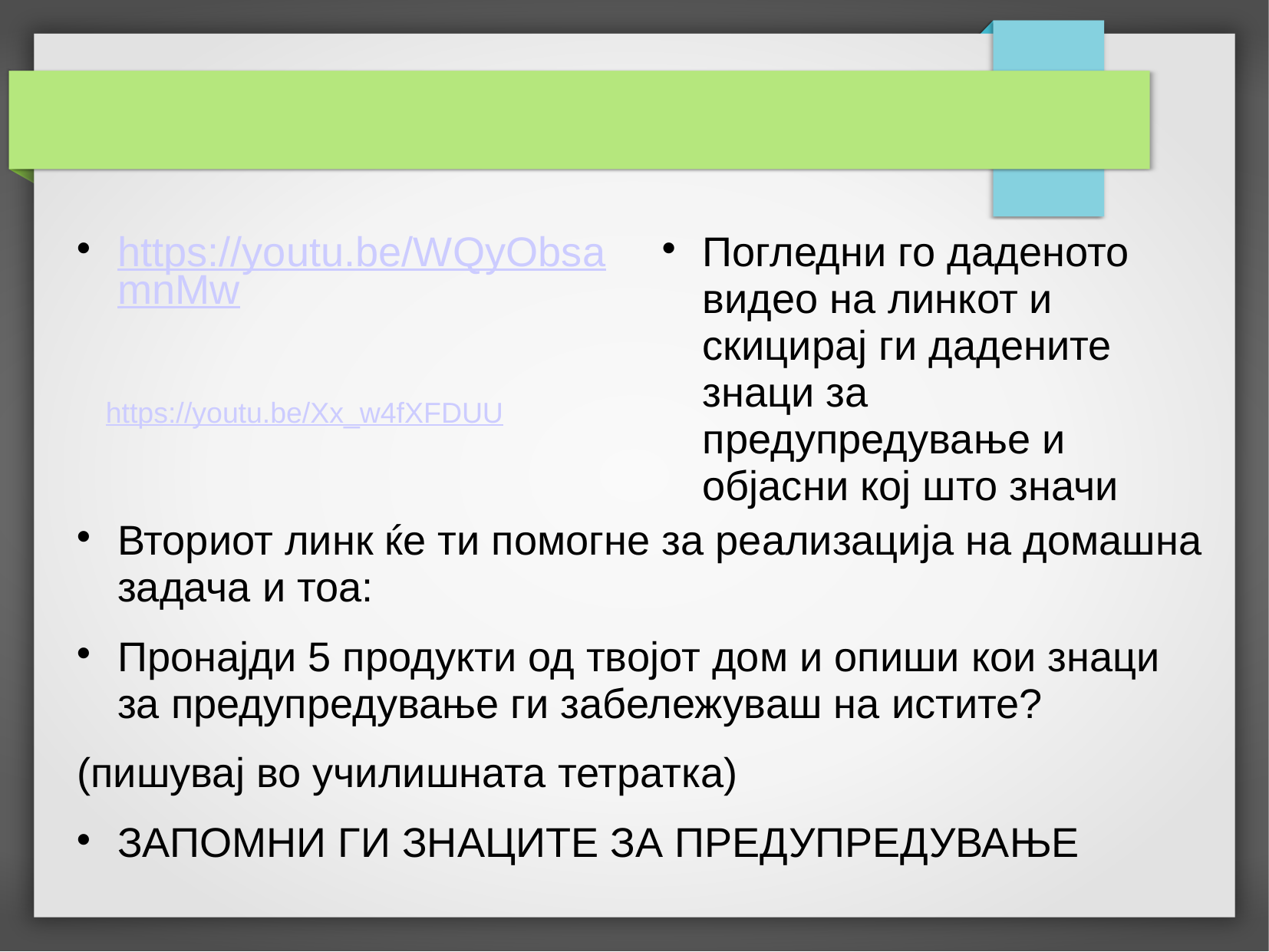

# https://youtu.be/WQyObsamnMw
Погледни го даденото видео на линкот и скицирај ги дадените знаци за предупредување и објасни кој што значи
https://youtu.be/Xx_w4fXFDUU
Вториот линк ќе ти помогне за реализација на домашна задача и тоа:
Пронајди 5 продукти од твојот дом и опиши кои знаци за предупредување ги забележуваш на истите?
(пишувај во училишната тетратка)
ЗАПОМНИ ГИ ЗНАЦИТЕ ЗА ПРЕДУПРЕДУВАЊЕ